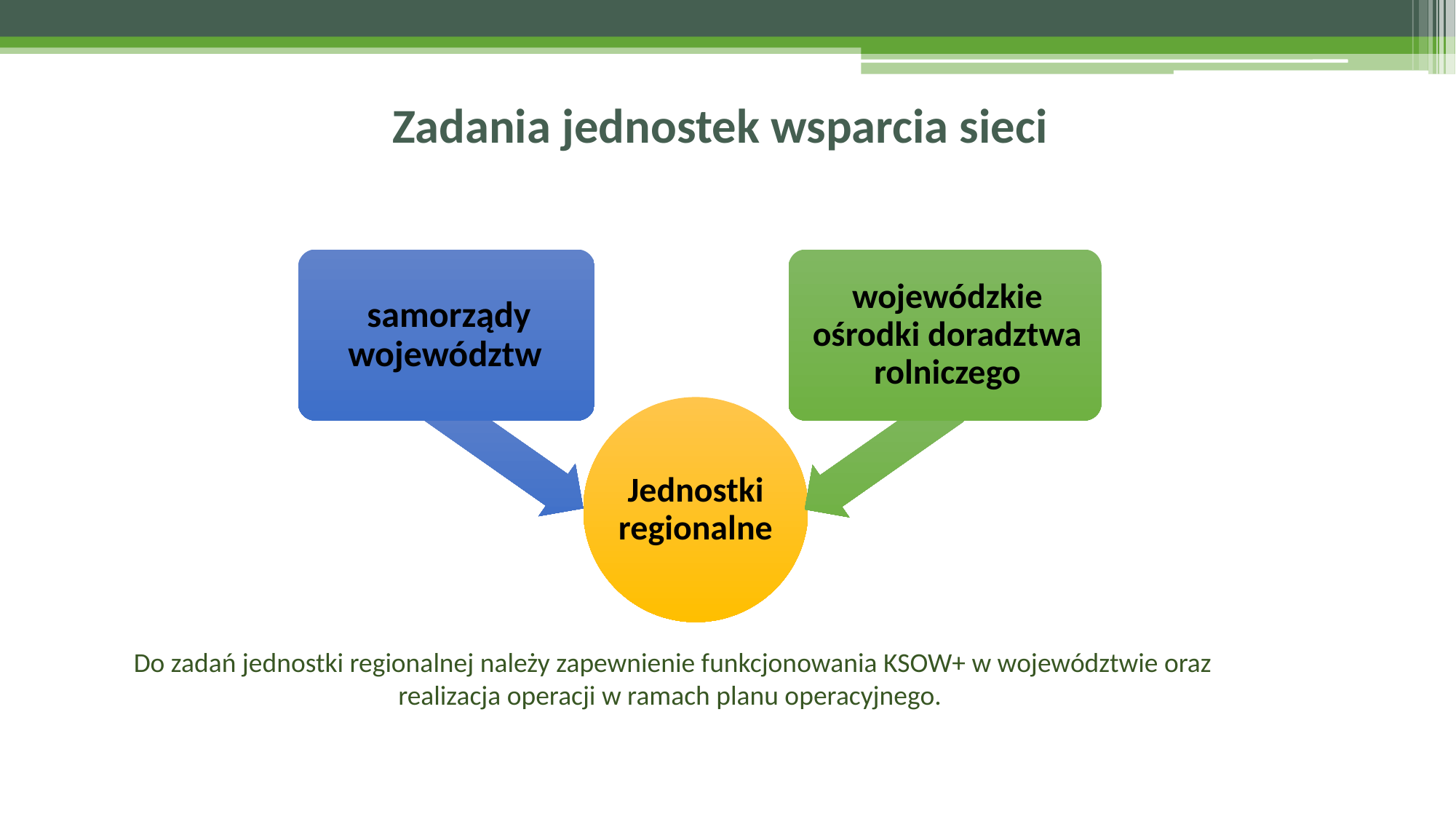

# Zadania jednostek wsparcia sieci
Jednostki regionalne
samorządy województw
wojewódzkie ośrodki doradztwa rolniczego

Do zadań jednostki regionalnej należy zapewnienie funkcjonowania KSOW+ w województwie oraz realizacja operacji w ramach planu operacyjnego.